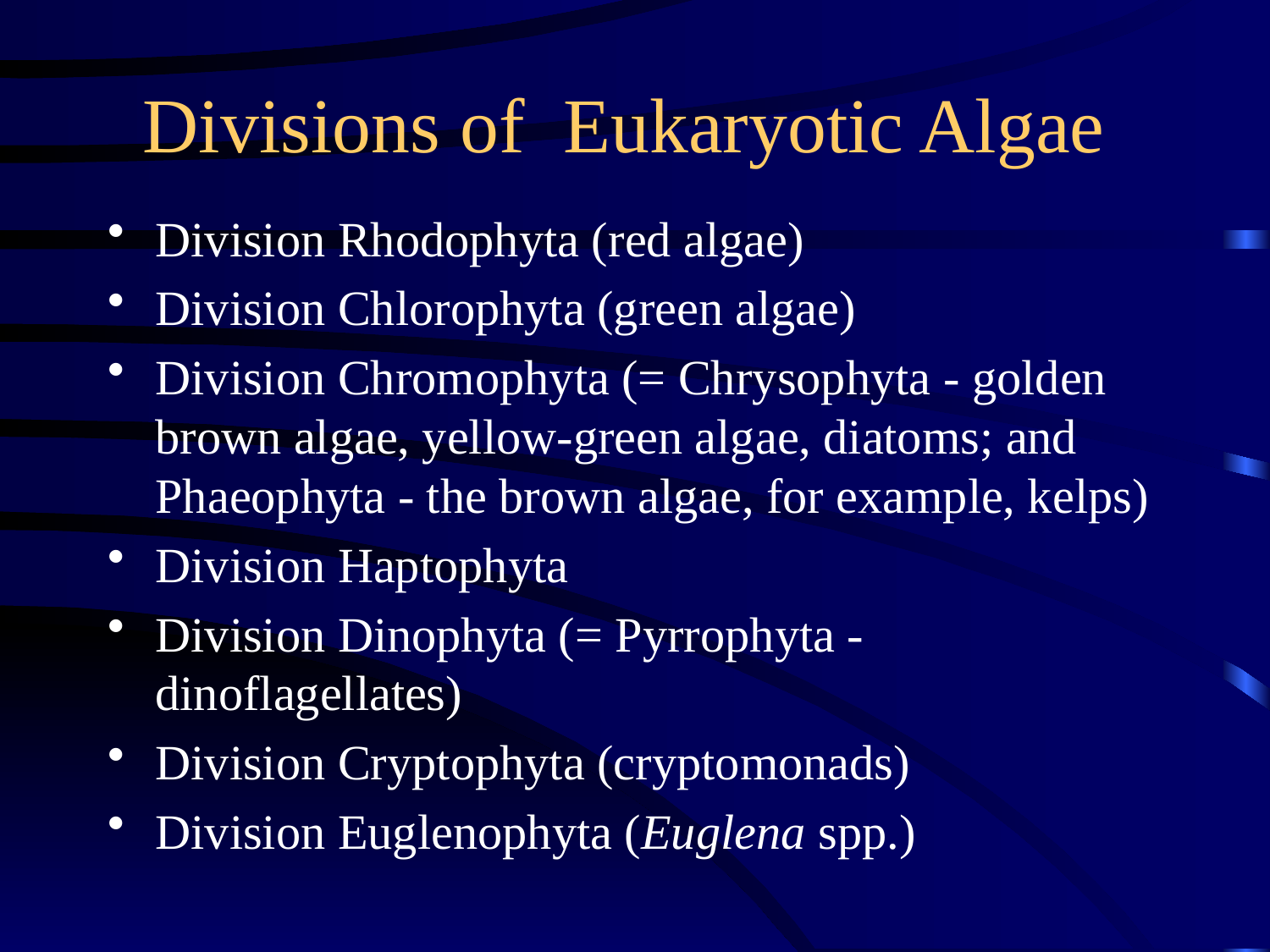

# Divisions of  Eukaryotic Algae
Division Rhodophyta (red algae)
Division Chlorophyta (green algae)
Division Chromophyta (= Chrysophyta - golden brown algae, yellow-green algae, diatoms; and  Phaeophyta - the brown algae, for example, kelps)
Division Haptophyta
Division Dinophyta (= Pyrrophyta - dinoflagellates)
Division Cryptophyta (cryptomonads)
Division Euglenophyta (Euglena spp.)